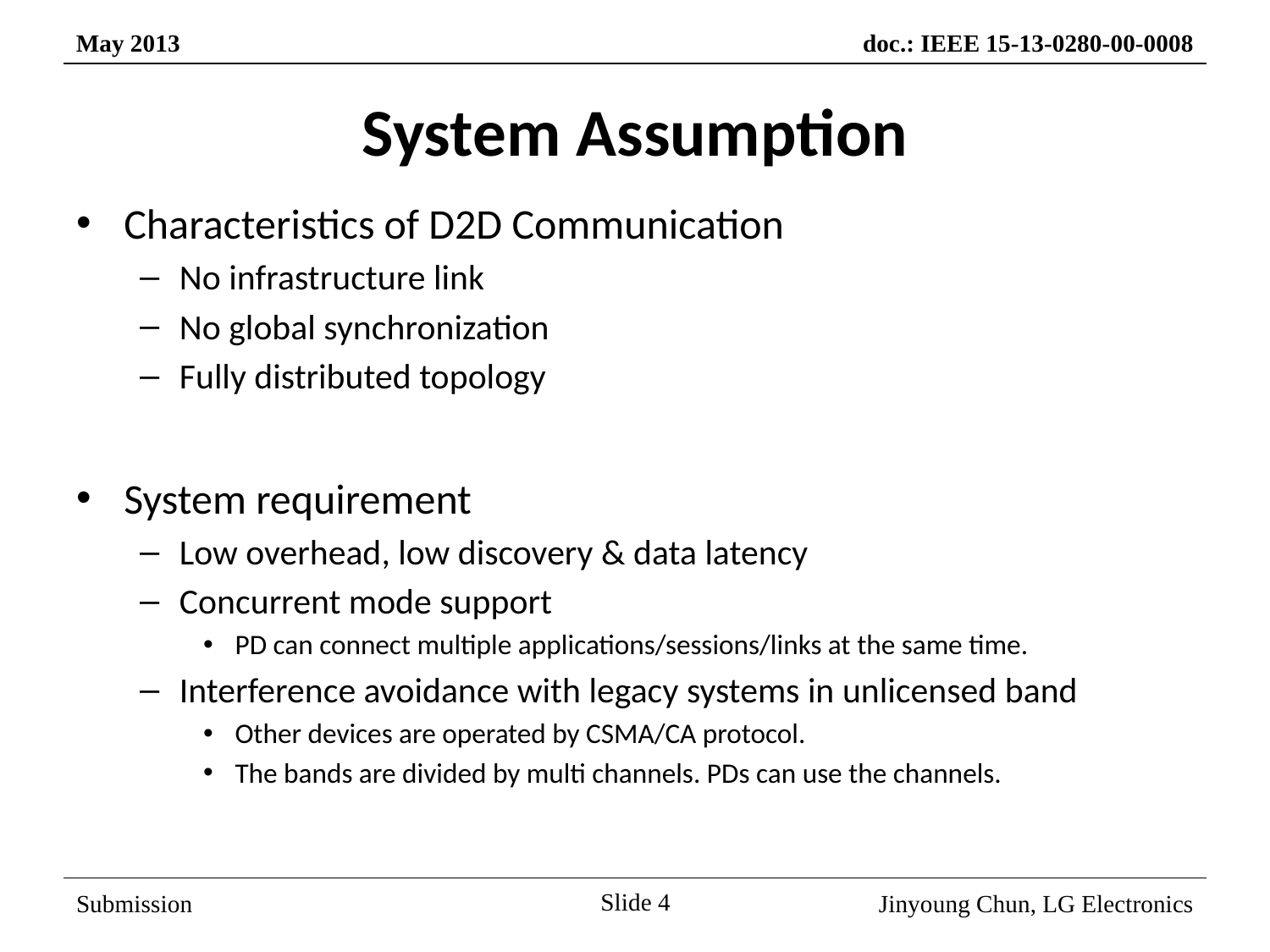

# System Assumption
Characteristics of D2D Communication
No infrastructure link
No global synchronization
Fully distributed topology

System requirement
Low overhead, low discovery & data latency
Concurrent mode support
PD can connect multiple applications/sessions/links at the same time.
Interference avoidance with legacy systems in unlicensed band
Other devices are operated by CSMA/CA protocol.
The bands are divided by multi channels. PDs can use the channels.